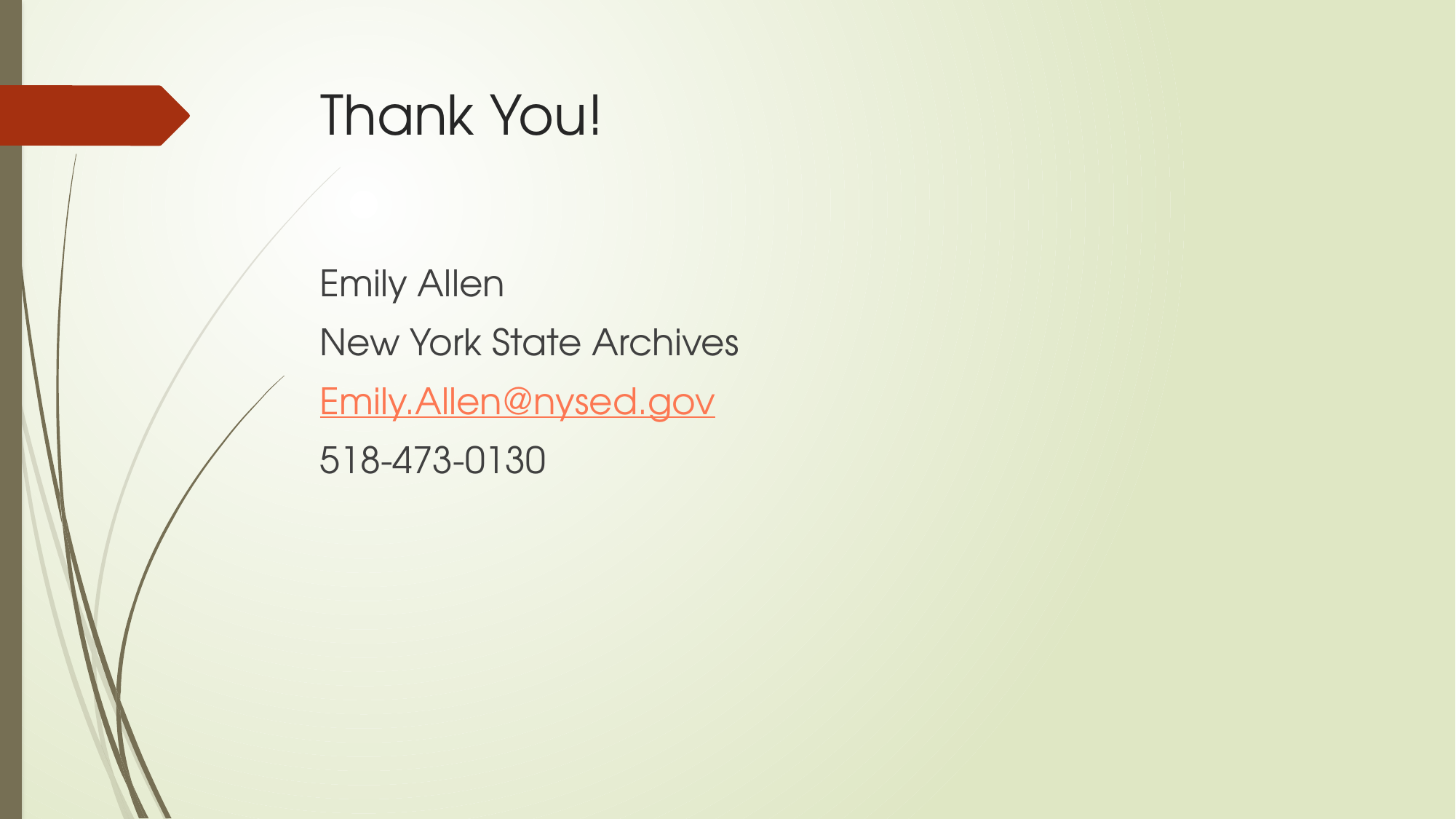

# Thank You!
Emily Allen
New York State Archives
Emily.Allen@nysed.gov
518-473-0130